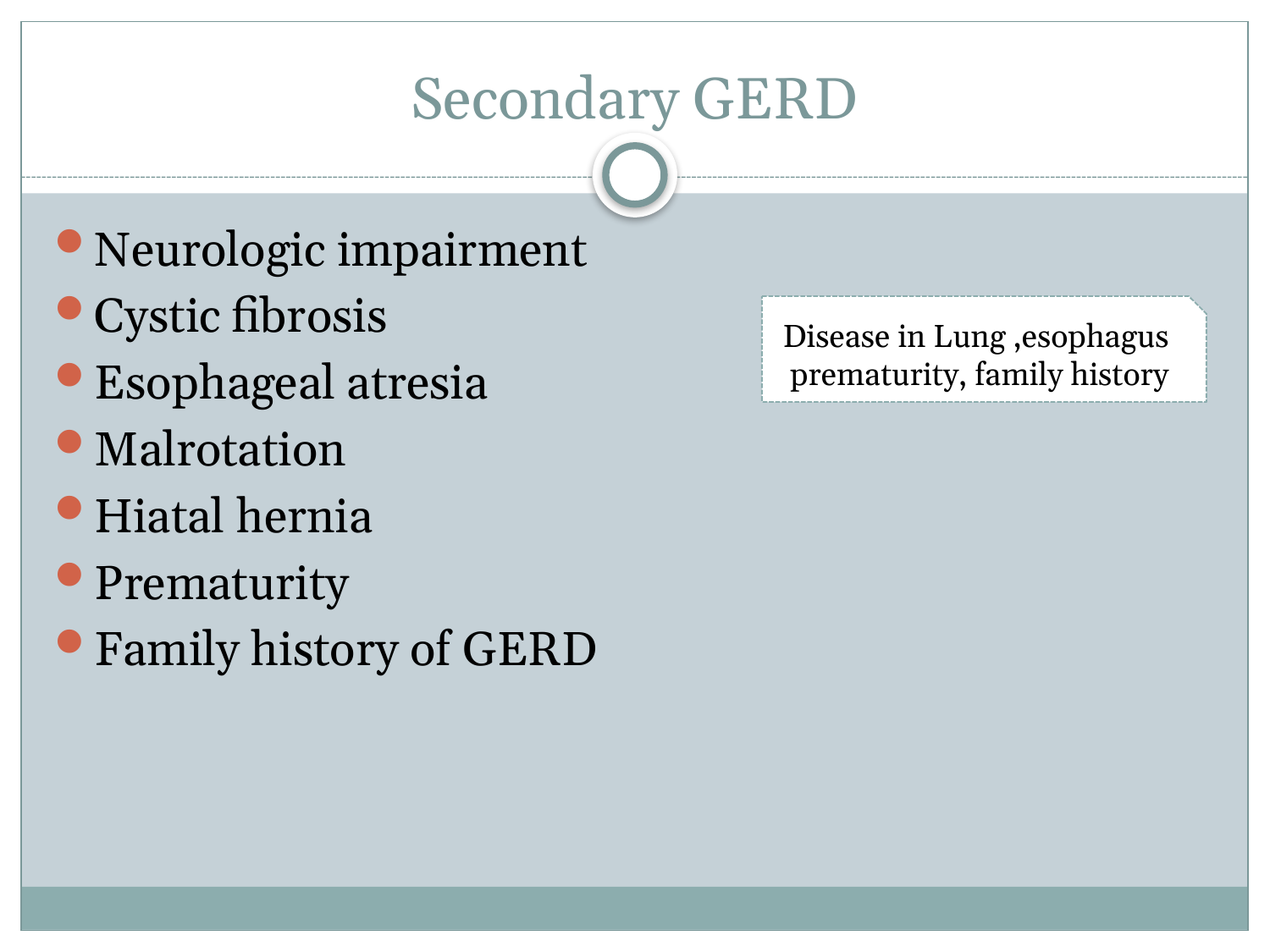

# Secondary GERD
Neurologic impairment
Cystic fibrosis
Esophageal atresia
Malrotation
Hiatal hernia
Prematurity
Family history of GERD

Disease in Lung ,esophagus  prematurity, family history